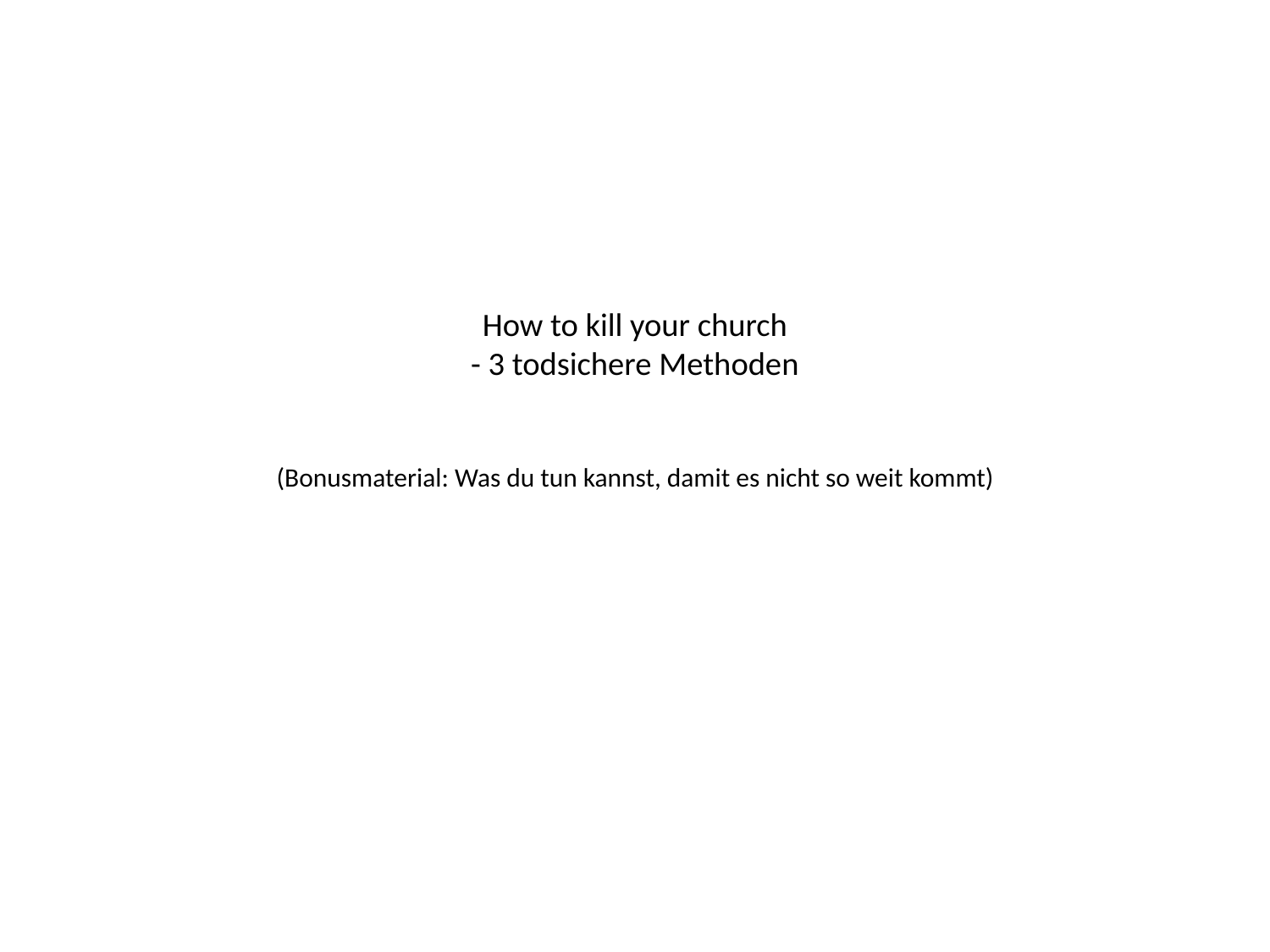

# How to kill your church - 3 todsichere Methoden (Bonusmaterial: Was du tun kannst, damit es nicht so weit kommt)